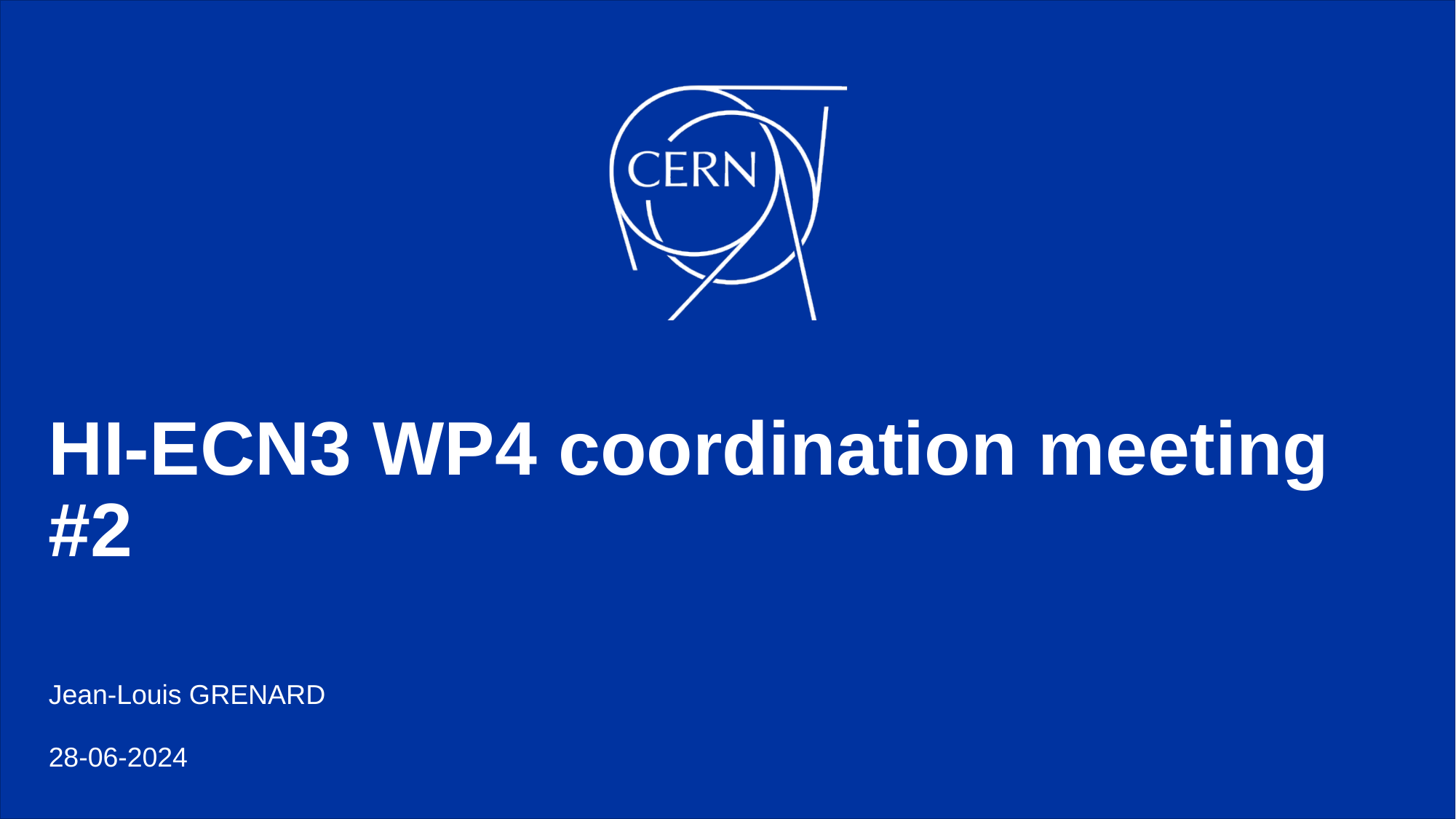

# HI-ECN3 WP4 coordination meeting #2
Jean-Louis GRENARD
28-06-2024